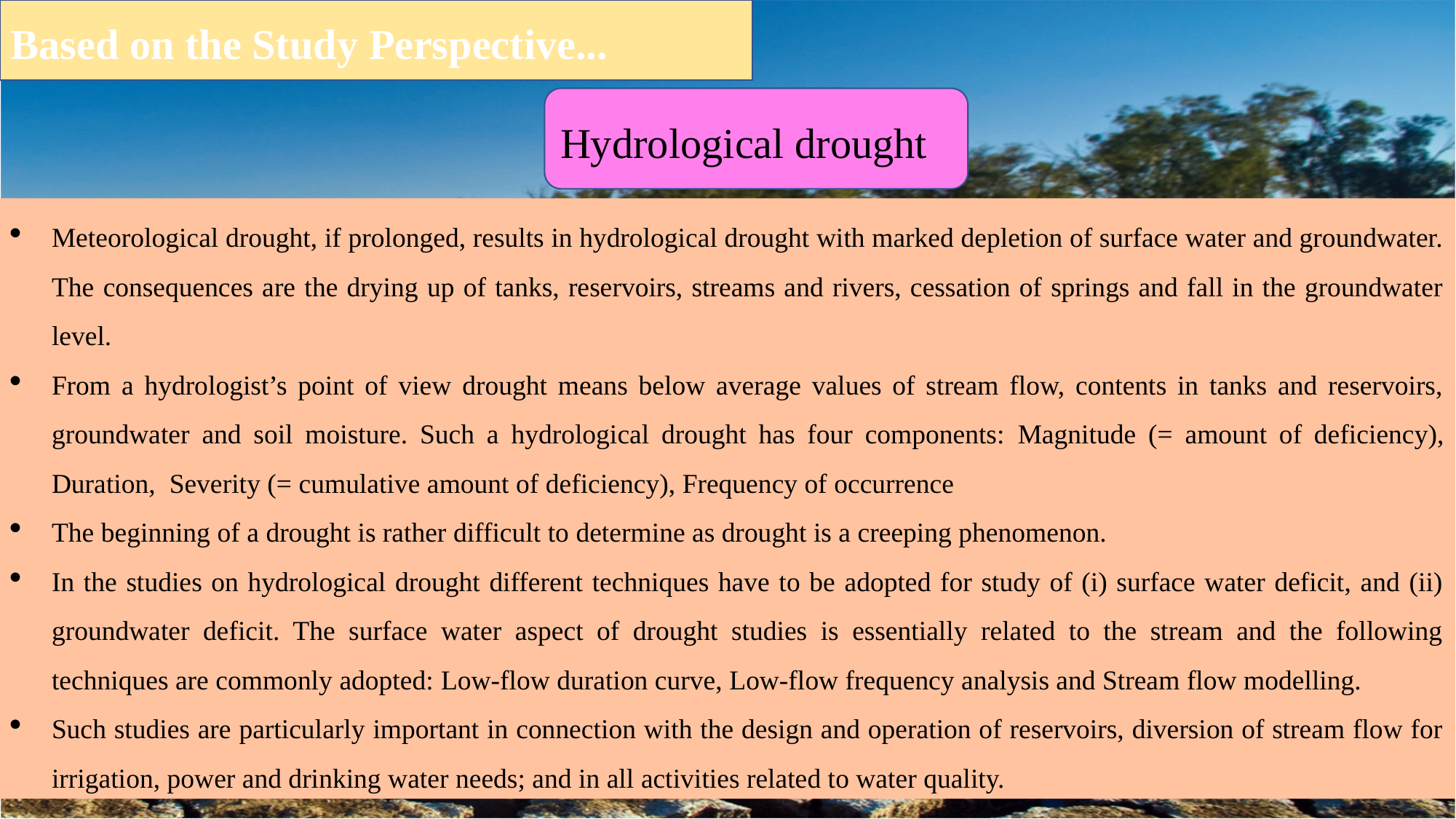

Based on the Study Perspective...
Hydrological drought
Meteorological drought, if prolonged, results in hydrological drought with marked depletion of surface water and groundwater. The consequences are the drying up of tanks, reservoirs, streams and rivers, cessation of springs and fall in the groundwater level.
From a hydrologist’s point of view drought means below average values of stream flow, contents in tanks and reservoirs, groundwater and soil moisture. Such a hydrological drought has four components: Magnitude (= amount of deficiency), Duration,  Severity (= cumulative amount of deficiency), Frequency of occurrence
The beginning of a drought is rather difficult to determine as drought is a creeping phenomenon.
In the studies on hydrological drought different techniques have to be adopted for study of (i) surface water deficit, and (ii) groundwater deficit. The surface water aspect of drought studies is essentially related to the stream and the following techniques are commonly adopted: Low-flow duration curve, Low-flow frequency analysis and Stream flow modelling.
Such studies are particularly important in connection with the design and operation of reservoirs, diversion of stream flow for irrigation, power and drinking water needs; and in all activities related to water quality.